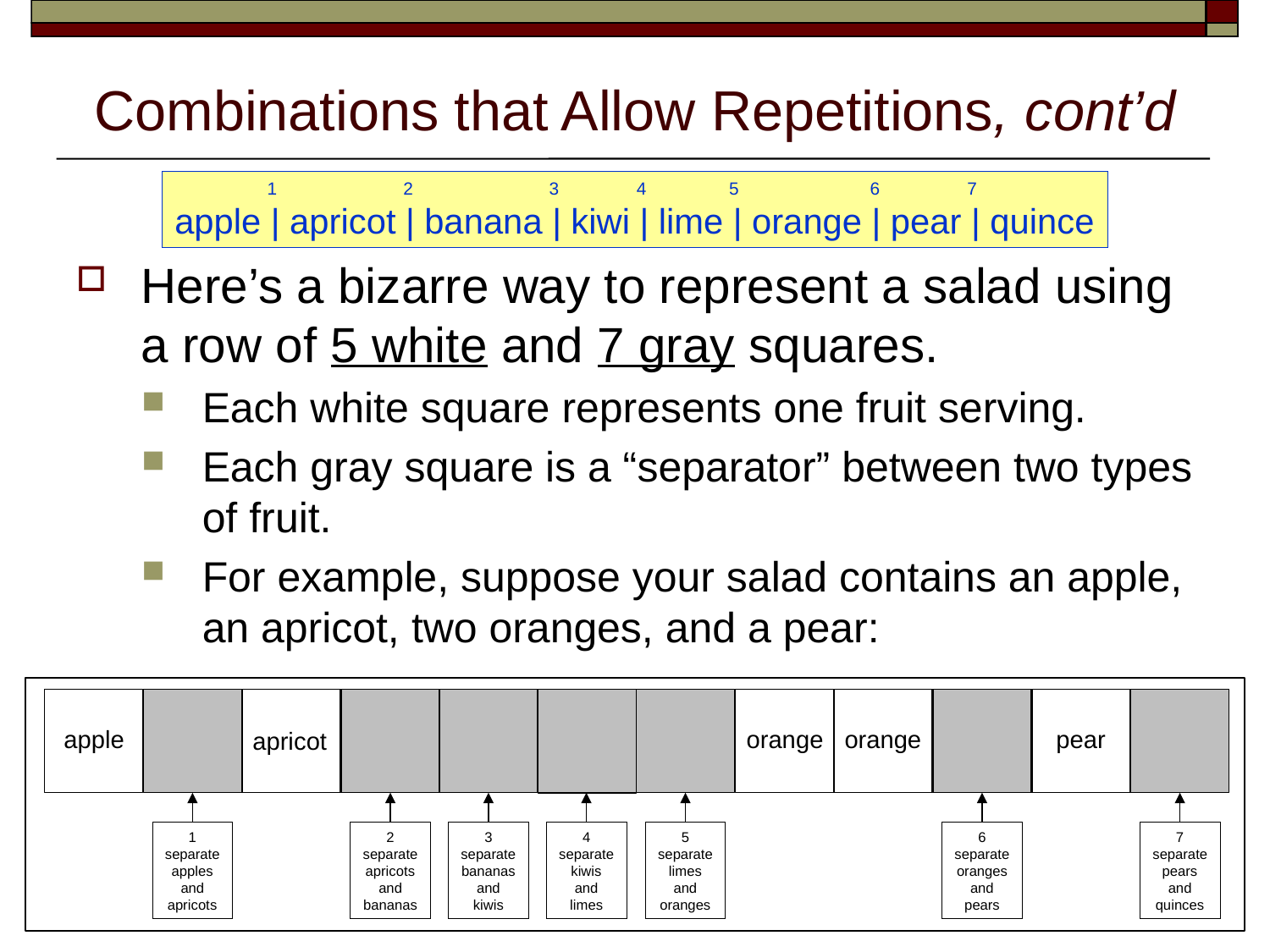

# Combinations that Allow Repetitions, cont’d
                   1                          2                            3                4                 5                           6                  7
apple | apricot | banana | kiwi | lime | orange | pear | quince
Here’s a bizarre way to represent a salad using a row of 5 white and 7 gray squares.
Each white square represents one fruit serving.
Each gray square is a “separator” between two types of fruit.
For example, suppose your salad contains an apple, an apricot, two oranges, and a pear:

orange
orange
pear
apple
apricot
1
separate
apples
and
apricots
2
separate
apricots
and
bananas
3
separate
bananas
and
kiwis
4
separate
kiwis
and
limes
5
separate
limes
and
oranges
6
separate
oranges
and
pears
7
separate
pears
and
quinces
29